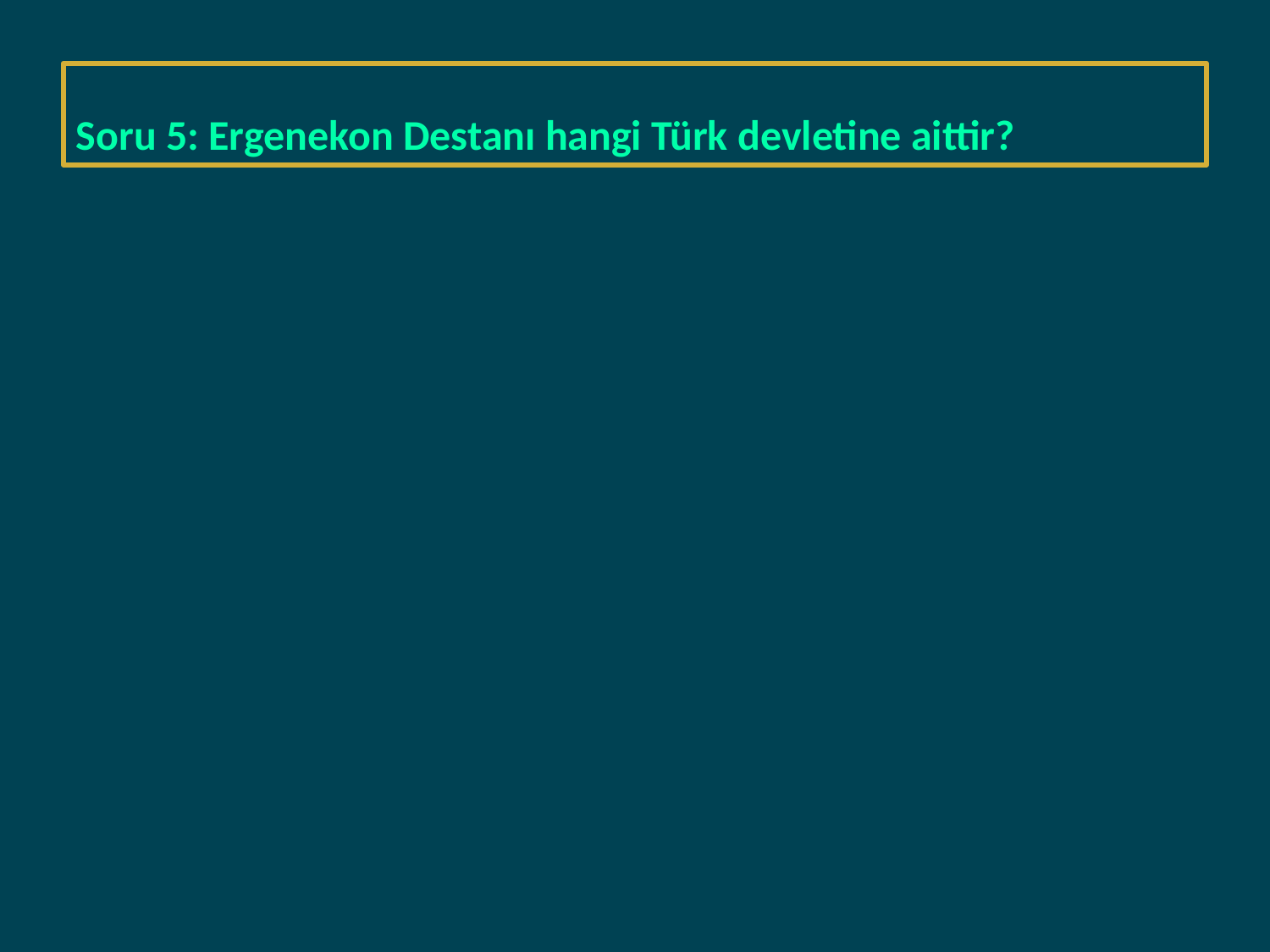

#

Soru 5: Ergenekon Destanı hangi Türk devletine aittir?